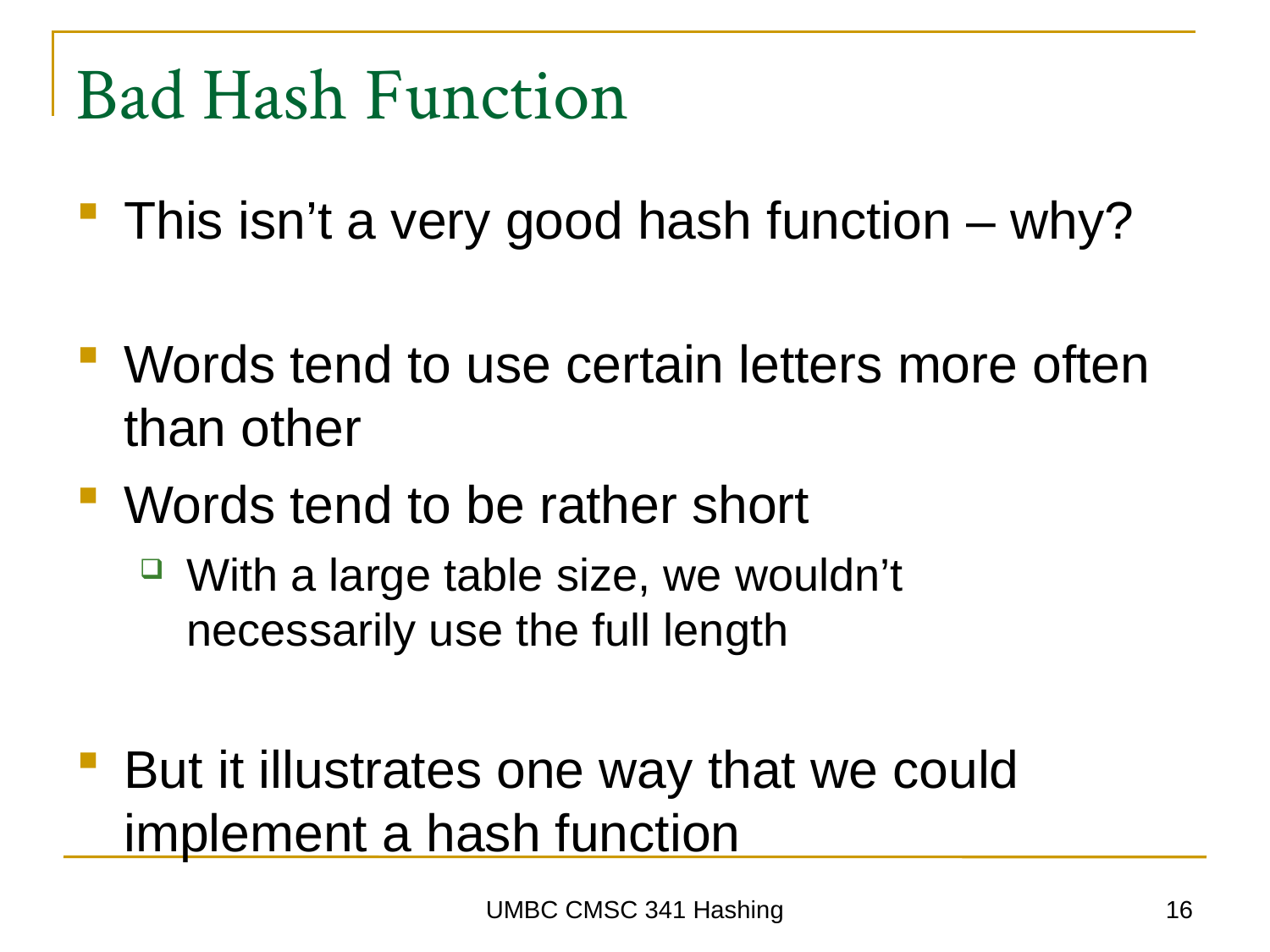

# Bad Hash Function
This isn’t a very good hash function – why?

Words tend to use certain letters more often than other
Words tend to be rather short
With a large table size, we wouldn’t
necessarily use the full length

But it illustrates one way that we could implement a hash function

16
UMBC CMSC 341 Hashing